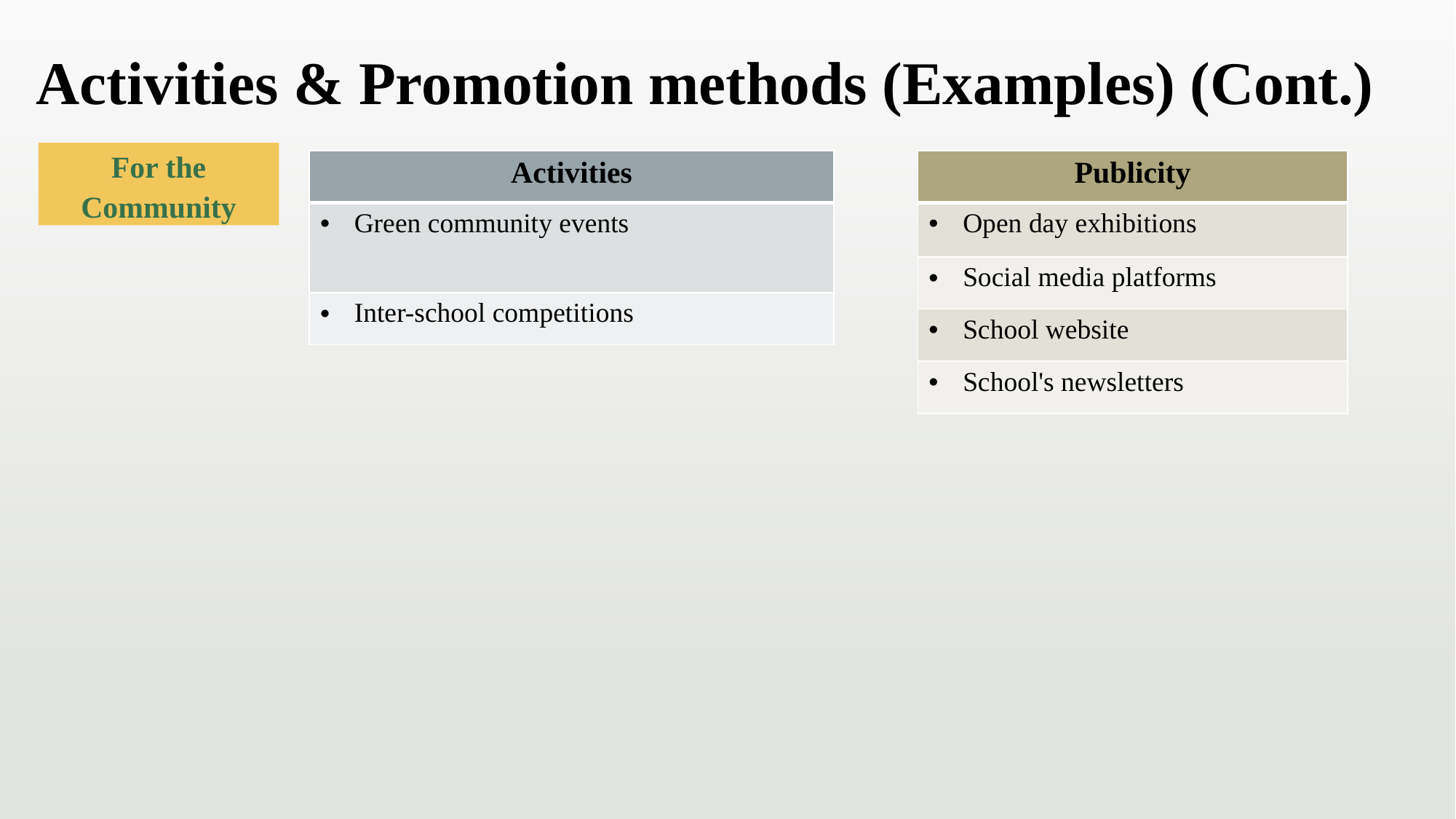

Activities & Promotion methods (Examples) (Cont.)
For the Community
| Activities |
| --- |
| Green community events |
| Inter-school competitions |
| Publicity |
| --- |
| Open day exhibitions |
| Social media platforms |
| School website |
| School's newsletters |